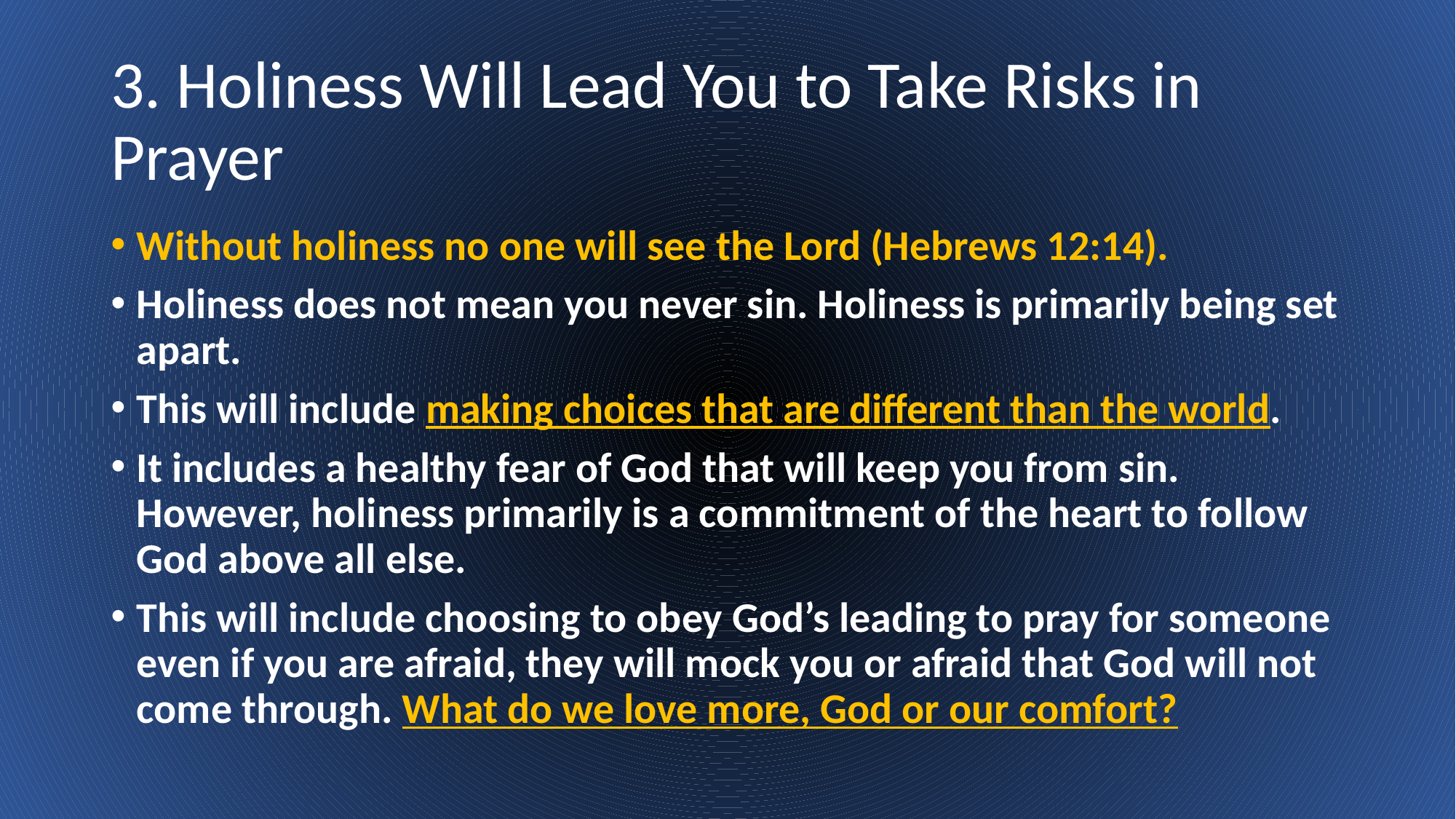

# 3. Holiness Will Lead You to Take Risks in Prayer
Without holiness no one will see the Lord (Hebrews 12:14).
Holiness does not mean you never sin. Holiness is primarily being set apart.
This will include making choices that are different than the world.
It includes a healthy fear of God that will keep you from sin. However, holiness primarily is a commitment of the heart to follow God above all else.
This will include choosing to obey God’s leading to pray for someone even if you are afraid, they will mock you or afraid that God will not come through. What do we love more, God or our comfort?